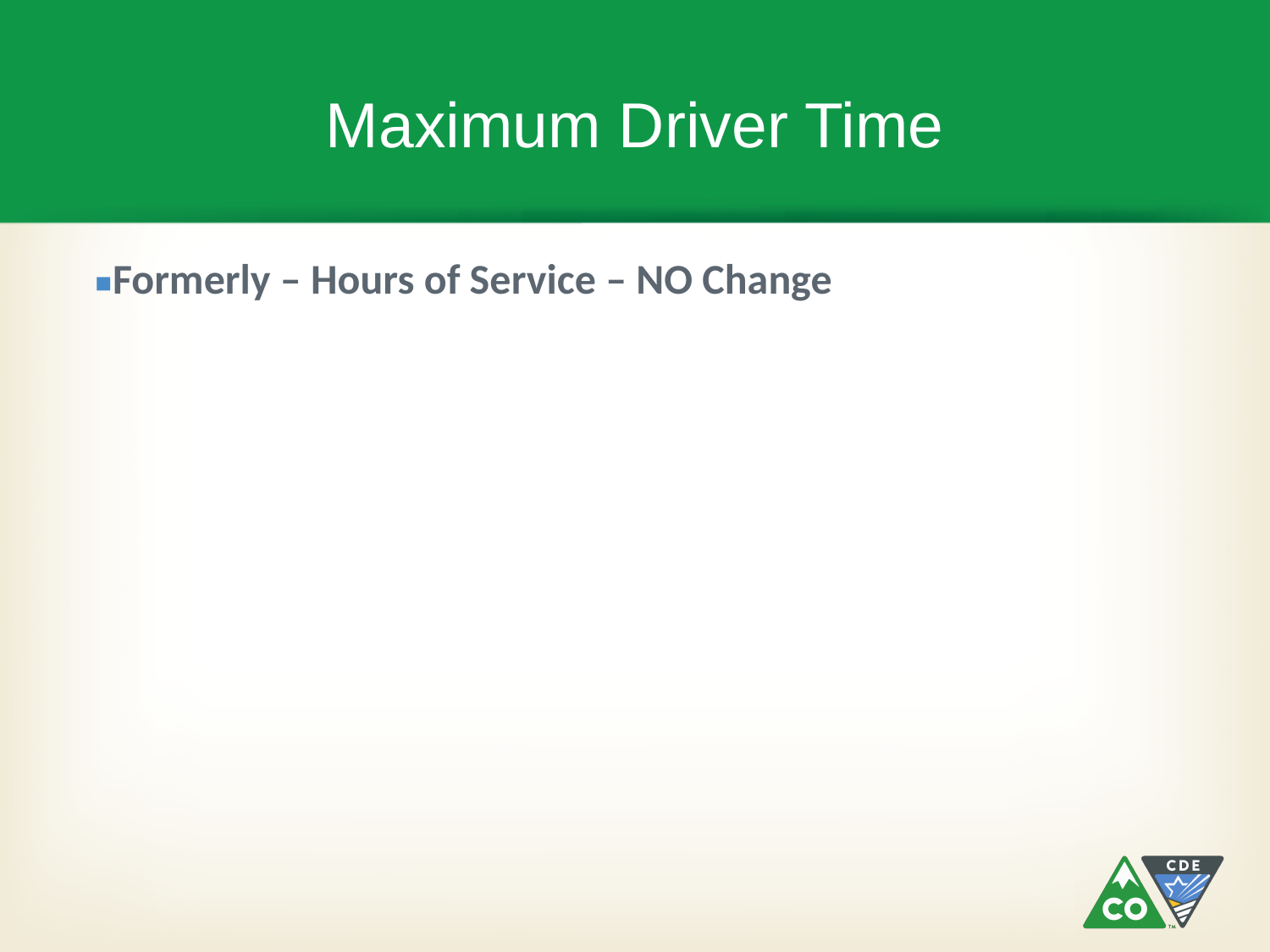

# Maximum Driver Time
Formerly – Hours of Service – NO Change